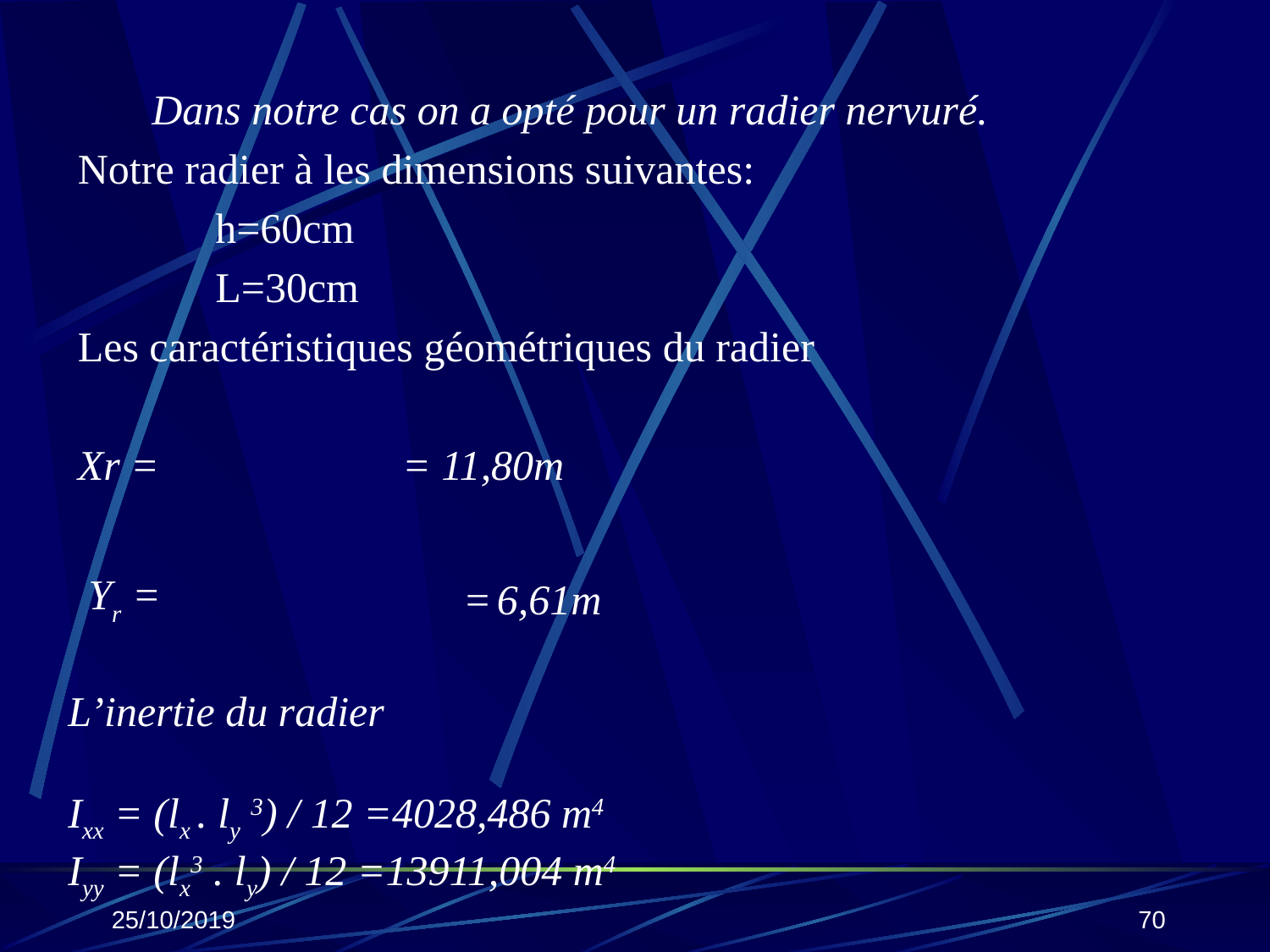

Dans notre cas on a opté pour un radier nervuré.
Notre radier à les dimensions suivantes:
             h=60cm
             L=30cm
Les caractéristiques géométriques du radier

Xr =                       = 11,80m

Yr =
 = 6,61m
L’inertie du radier

Ixx = (lx . ly 3) / 12 =4028,486 m4
Iyy = (lx3 . ly) / 12 =13911,004 m4
25/10/2019
70